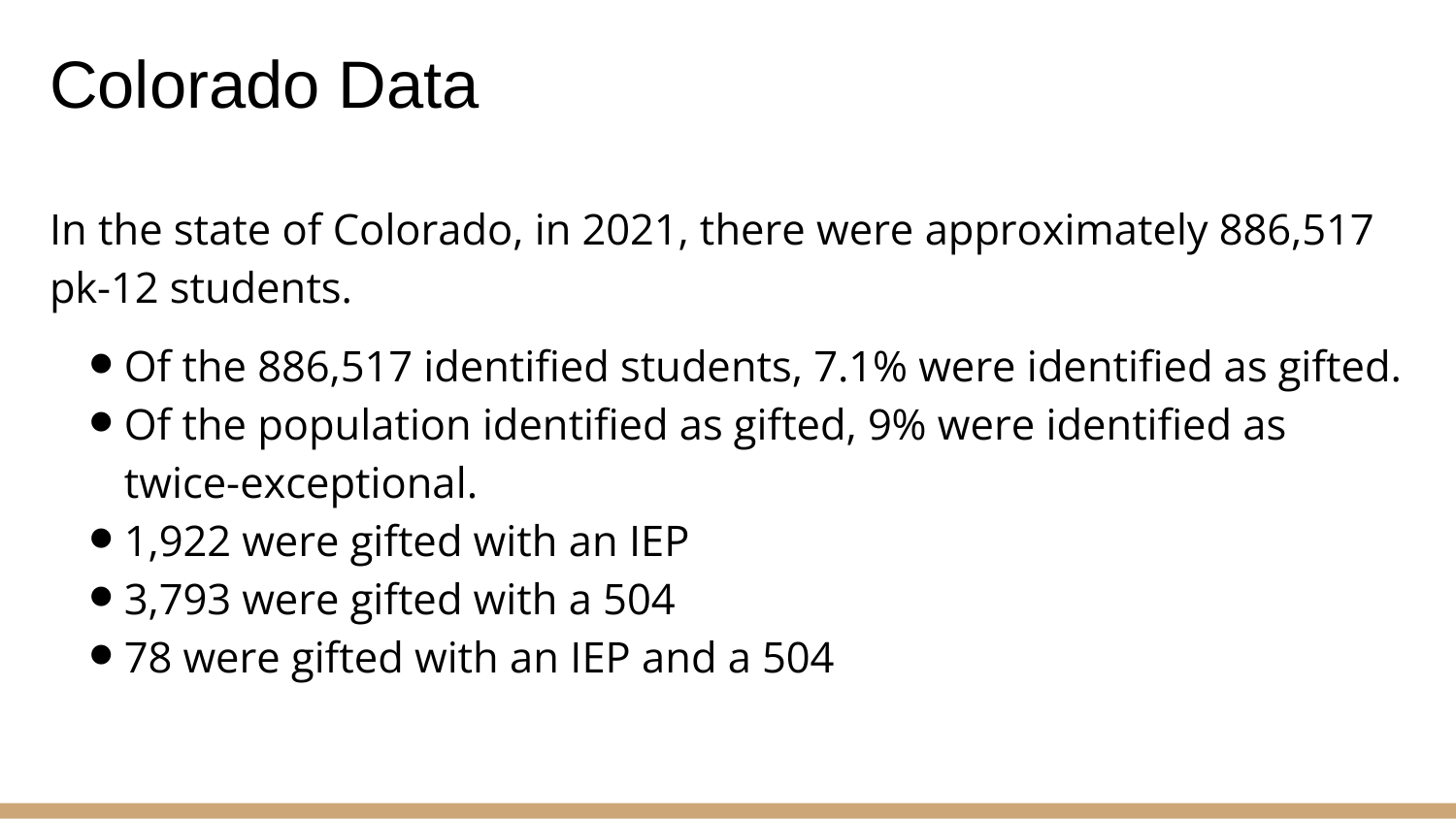

# Colorado Data
In the state of Colorado, in 2021, there were approximately 886,517 pk-12 students.
Of the 886,517 identified students, 7.1% were identified as gifted.
Of the population identified as gifted, 9% were identified as twice-exceptional.
1,922 were gifted with an IEP
3,793 were gifted with a 504
78 were gifted with an IEP and a 504